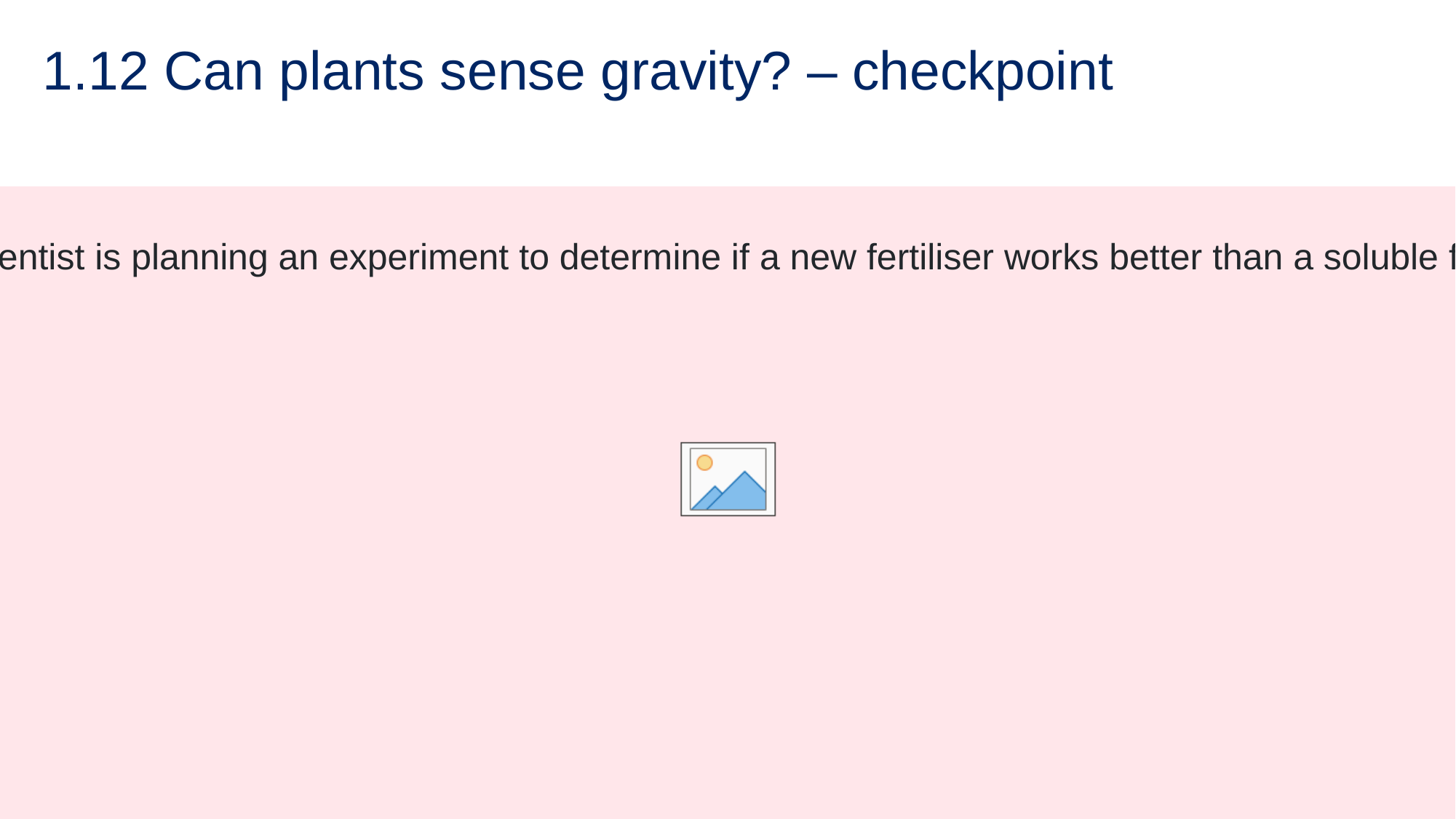

# 1.12 Can plants sense gravity? – checkpoint

An agricultural scientist is planning an experiment to determine if a new fertiliser works better than a soluble fertiliser or pellets.
52